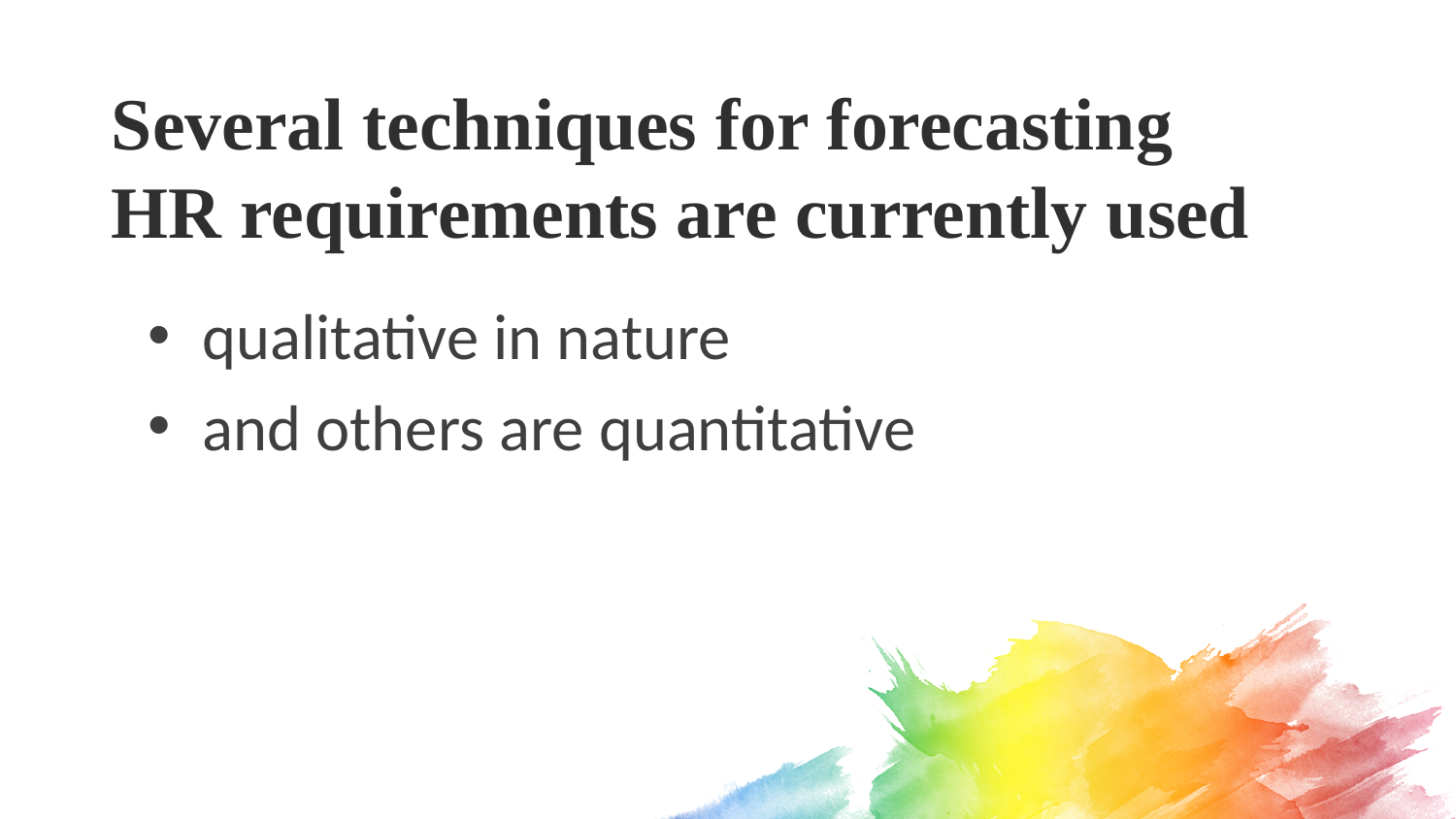

# Several techniques for forecasting HR requirements are currently used
qualitative in nature
and others are quantitative